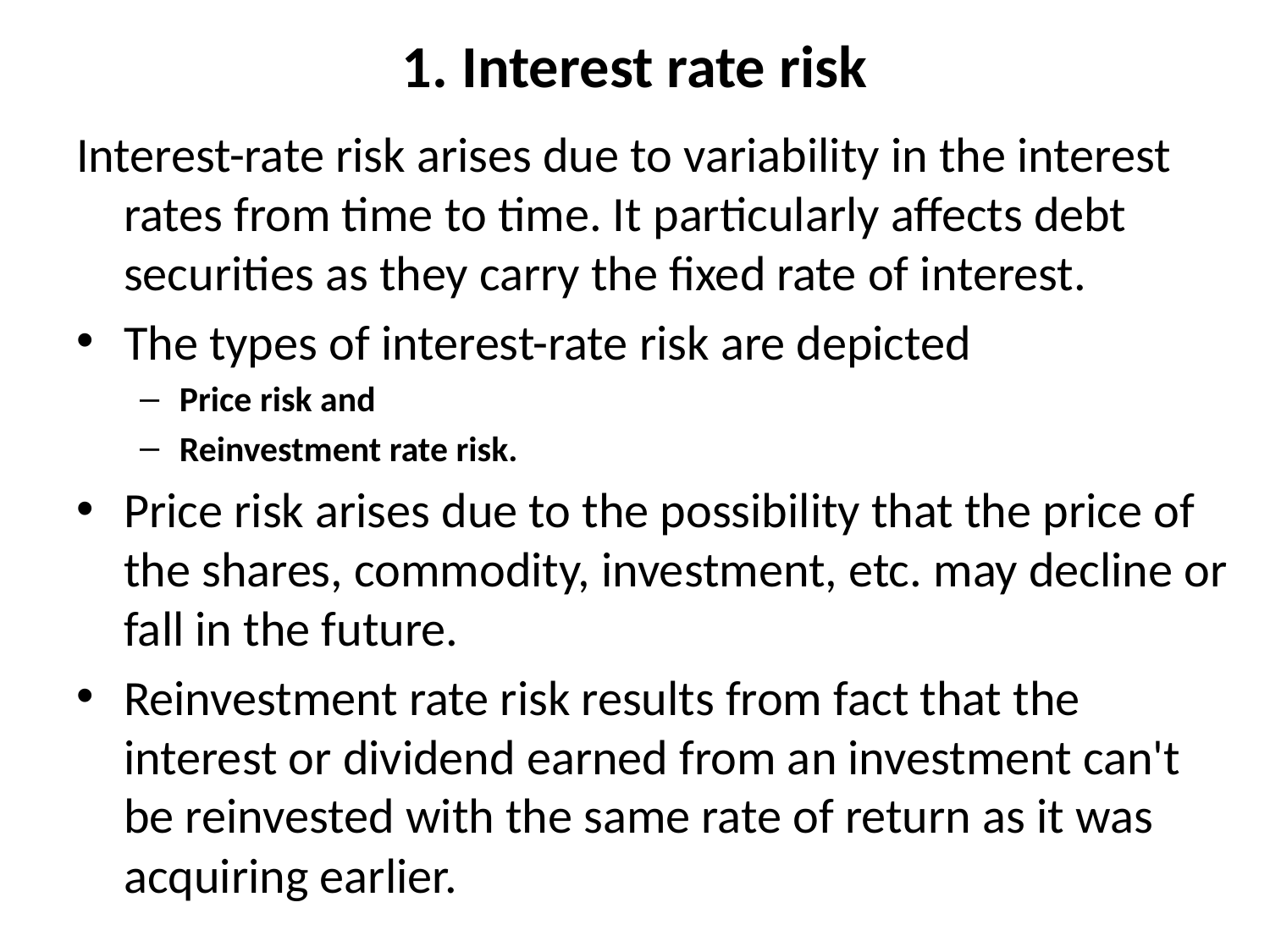

# 1. Interest rate risk
Interest-rate risk arises due to variability in the interest rates from time to time. It particularly affects debt securities as they carry the fixed rate of interest.
The types of interest-rate risk are depicted
Price risk and
Reinvestment rate risk.
Price risk arises due to the possibility that the price of the shares, commodity, investment, etc. may decline or fall in the future.
Reinvestment rate risk results from fact that the interest or dividend earned from an investment can't be reinvested with the same rate of return as it was acquiring earlier.